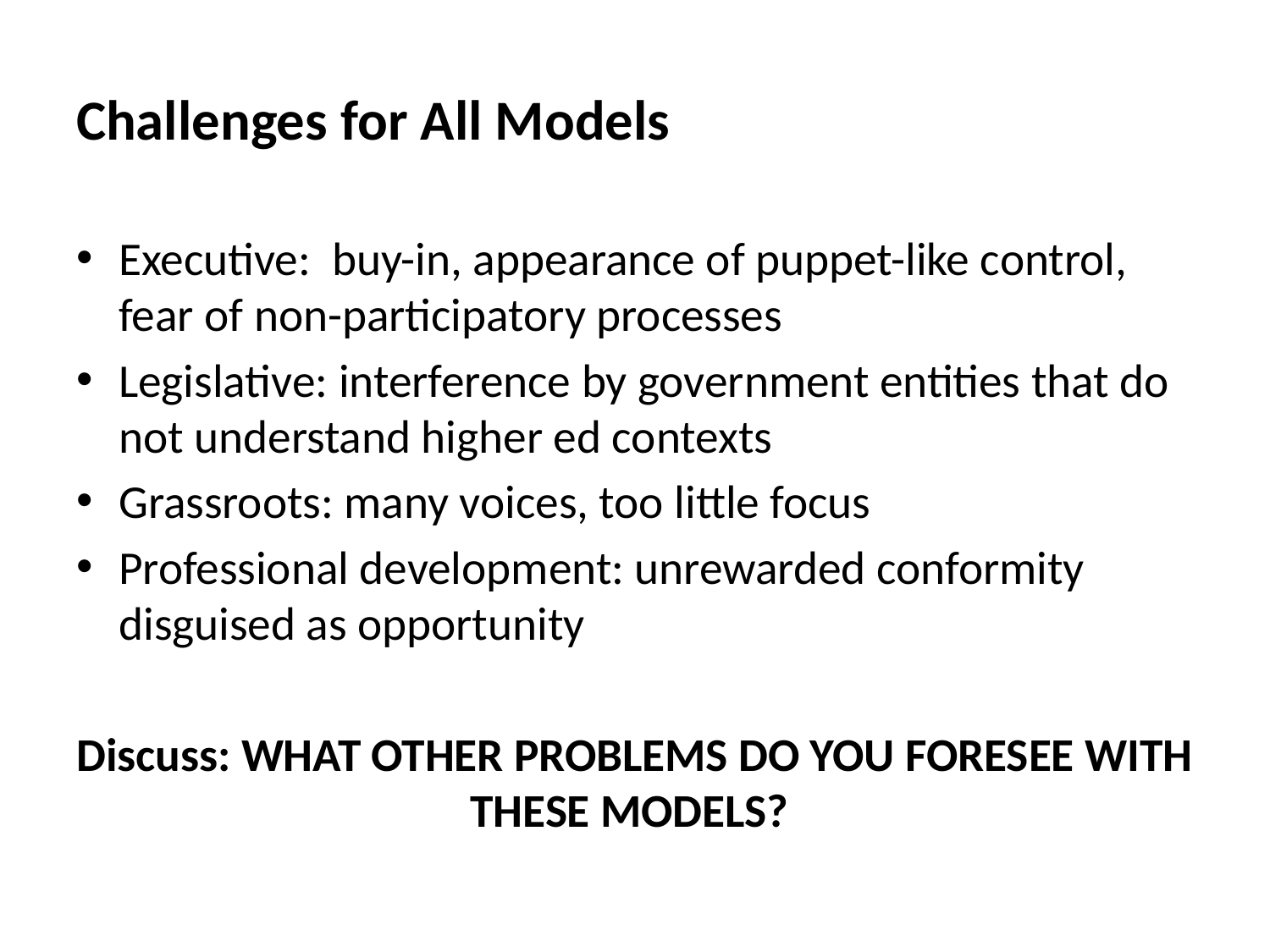

# Challenges for All Models
Executive:  buy-in, appearance of puppet-like control, fear of non-participatory processes
Legislative: interference by government entities that do not understand higher ed contexts
Grassroots: many voices, too little focus
Professional development: unrewarded conformity disguised as opportunity

Discuss: WHAT OTHER PROBLEMS DO YOU FORESEE WITH THESE MODELS?